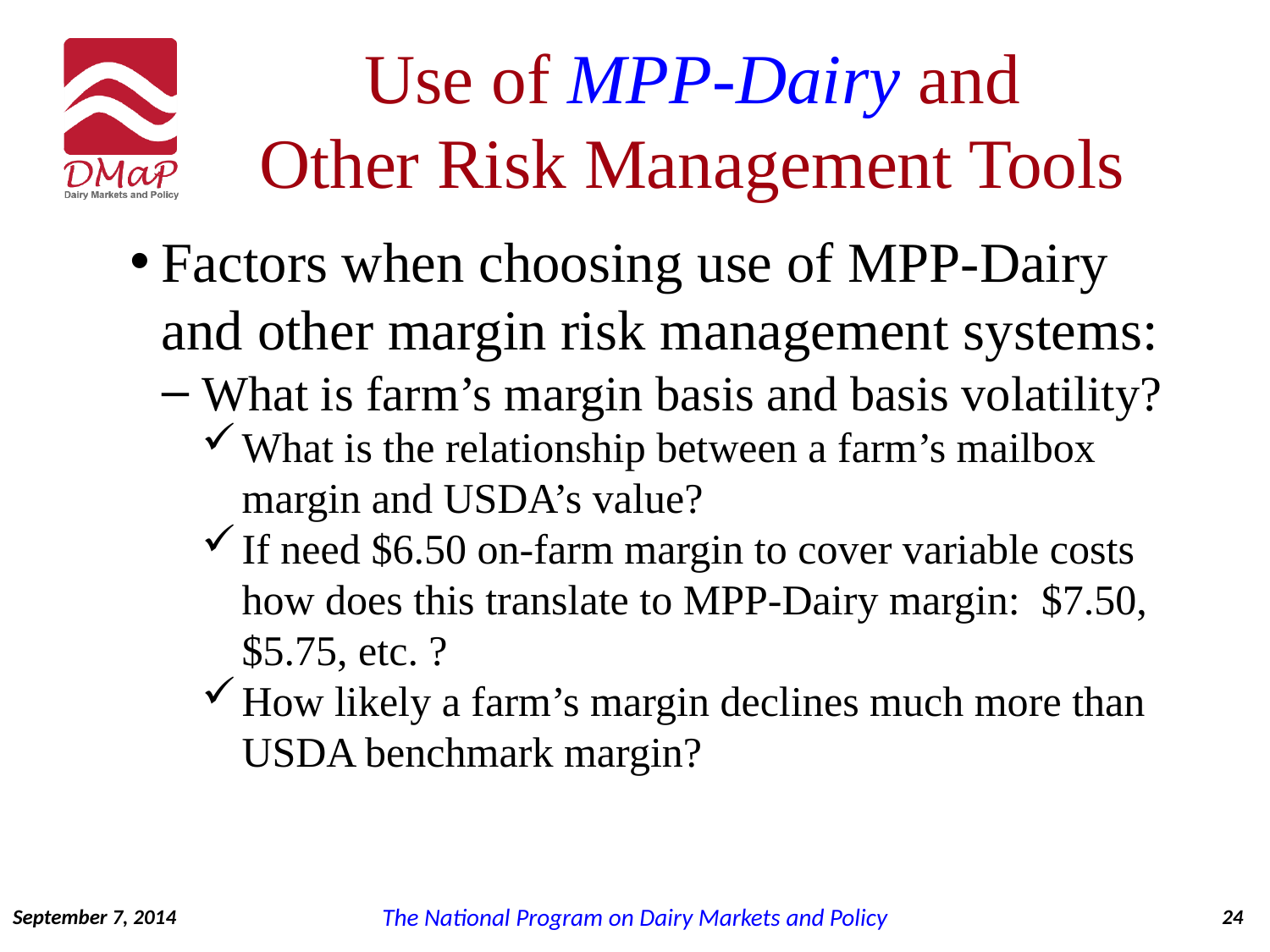

# Use of MPP-Dairy and Other Risk Management Tools
Factors when choosing use of MPP-Dairy and other margin risk management systems:
What is farm’s margin basis and basis volatility?
What is the relationship between a farm’s mailbox margin and USDA’s value?
If need $6.50 on-farm margin to cover variable costs how does this translate to MPP-Dairy margin:  $7.50, $5.75, etc. ?
How likely a farm’s margin declines much more than USDA benchmark margin?

September 7, 2014
24
The National Program on Dairy Markets and Policy